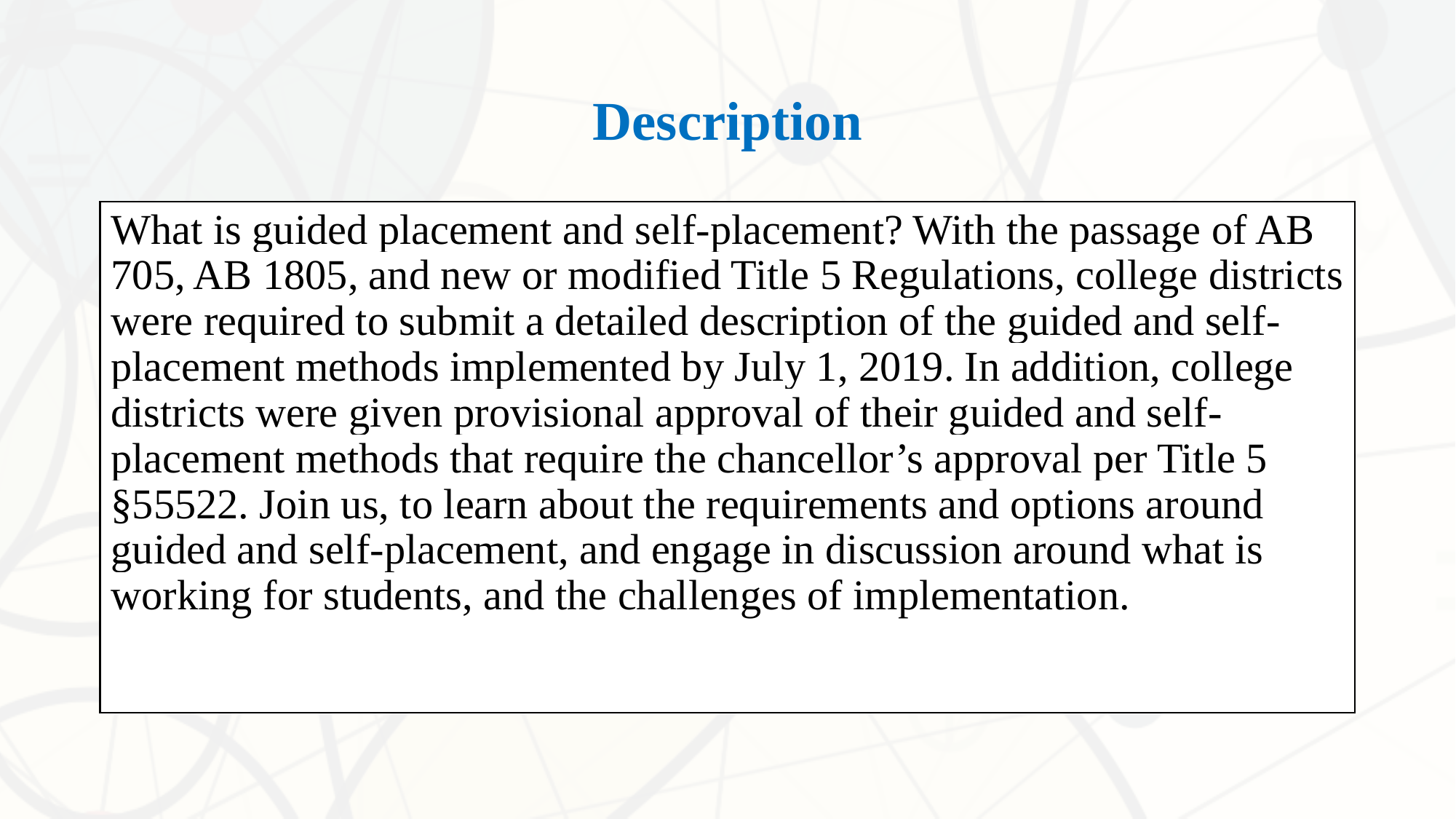

# Description
What is guided placement and self-placement? With the passage of AB 705, AB 1805, and new or modified Title 5 Regulations, college districts were required to submit a detailed description of the guided and self-placement methods implemented by July 1, 2019. In addition, college districts were given provisional approval of their guided and self-placement methods that require the chancellor’s approval per Title 5 §55522. Join us, to learn about the requirements and options around guided and self-placement, and engage in discussion around what is working for students, and the challenges of implementation.